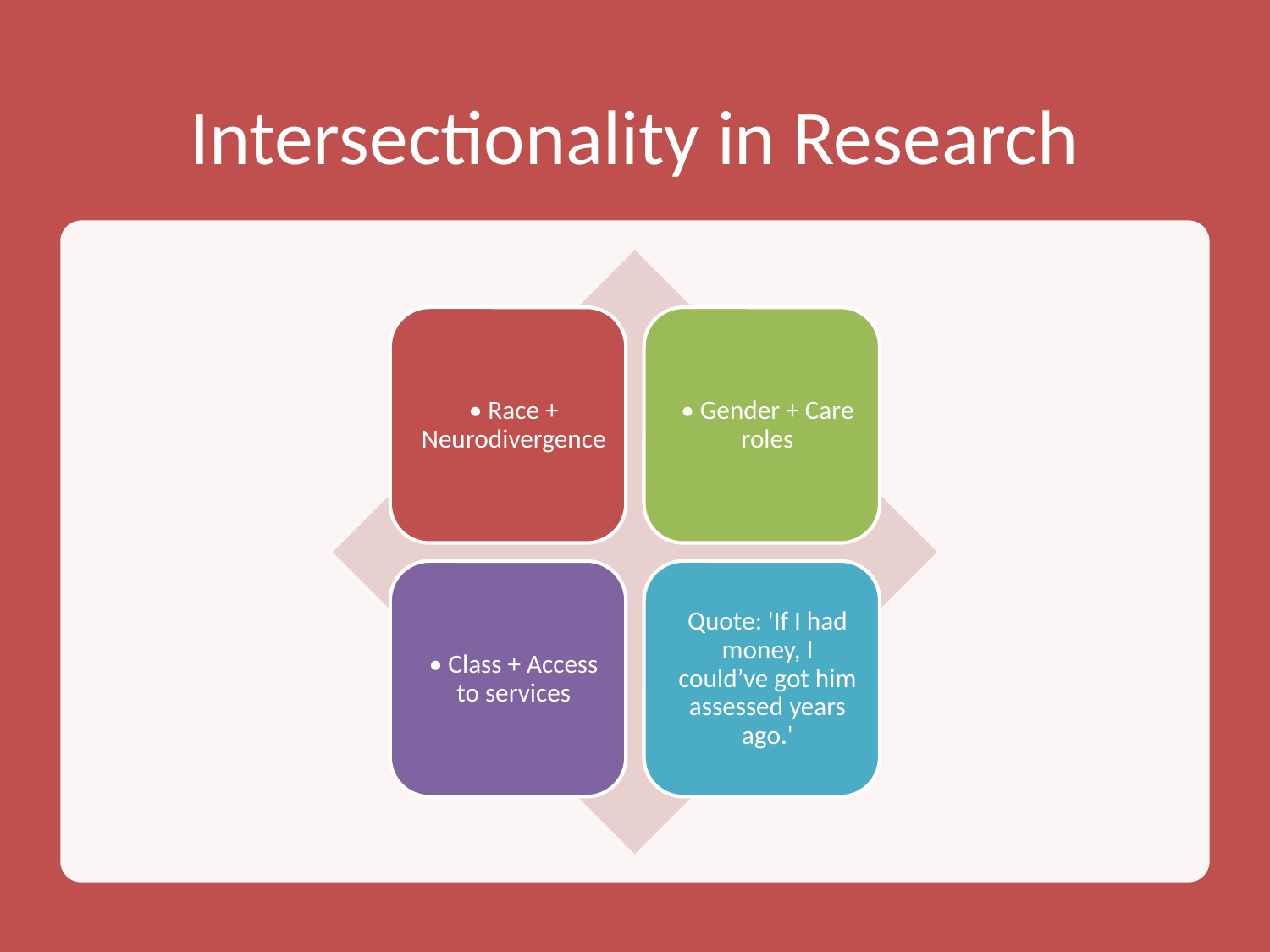

# Intersectionality in Research

• Race + Neurodivergence
• Gender + Care roles
• Class + Access to services
Quote: 'If I had money, I could’ve got him assessed years ago.'